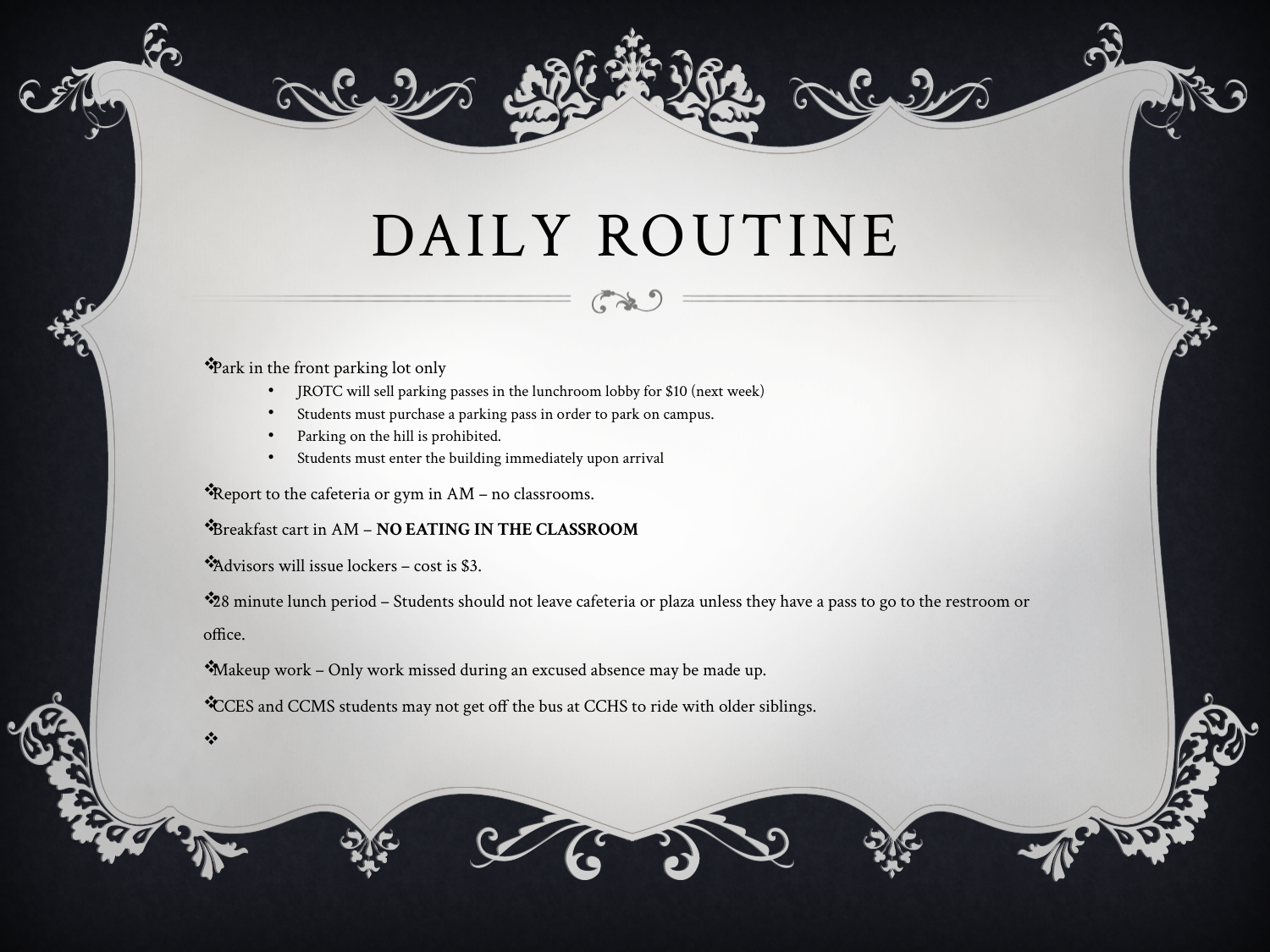

# Daily routine
Park in the front parking lot only
JROTC will sell parking passes in the lunchroom lobby for $10 (next week)
Students must purchase a parking pass in order to park on campus.
Parking on the hill is prohibited.
Students must enter the building immediately upon arrival
Report to the cafeteria or gym in AM – no classrooms.
Breakfast cart in AM – NO EATING IN THE CLASSROOM
Advisors will issue lockers – cost is $3.
28 minute lunch period – Students should not leave cafeteria or plaza unless they have a pass to go to the restroom or office.
Makeup work – Only work missed during an excused absence may be made up.
CCES and CCMS students may not get off the bus at CCHS to ride with older siblings.